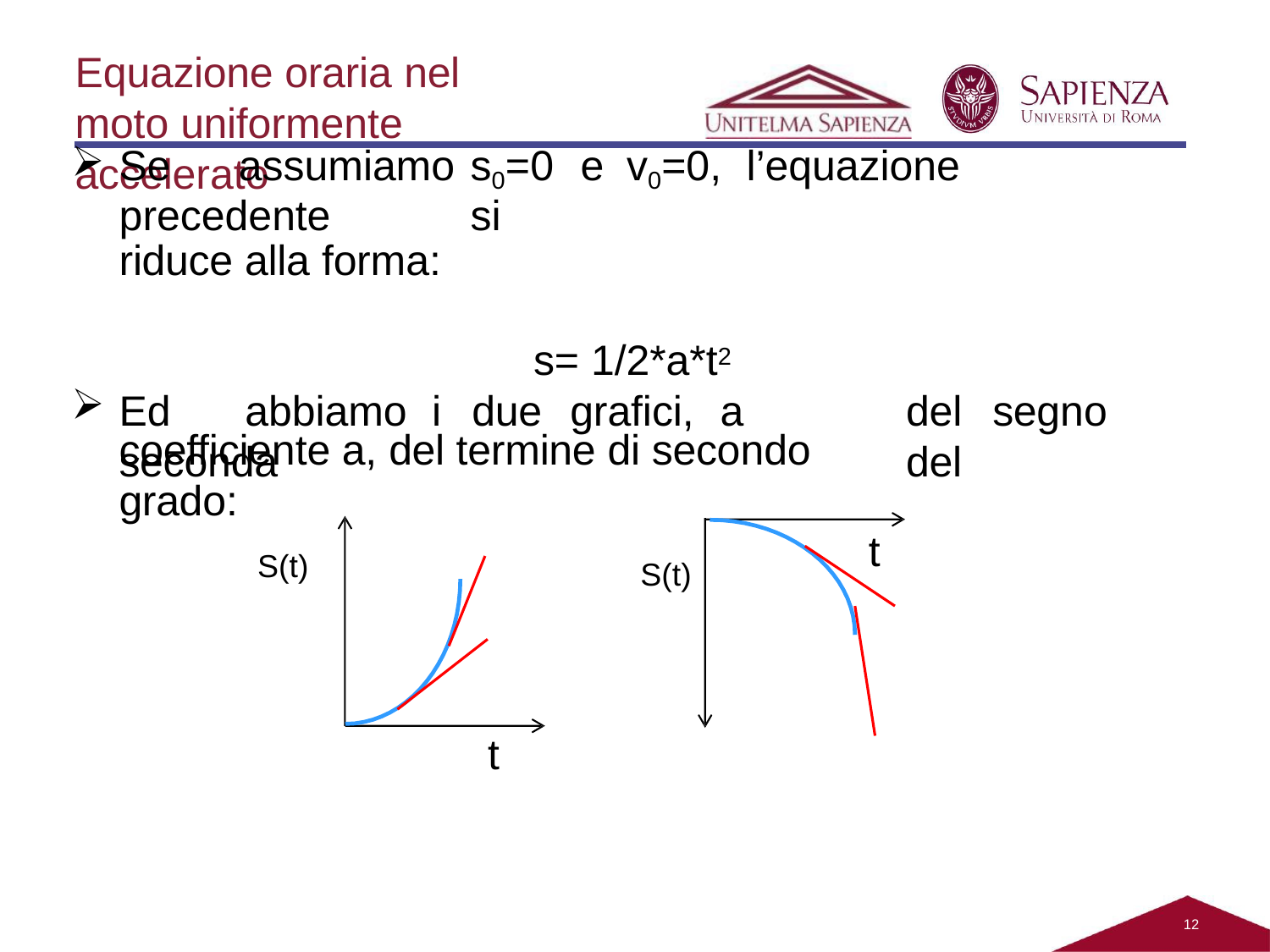

Equazione oraria nel moto uniformente accelerato
Se	assumiamo	s0=0	e	v0=0,	l’equazione	precedente	si
riduce alla forma:

s= 1/2*a*t2
Ed	abbiamo	i	due	grafici,	a	seconda
del	segno	del
coefficiente a, del termine di secondo grado:
t

S(t)

S(t)

t
12